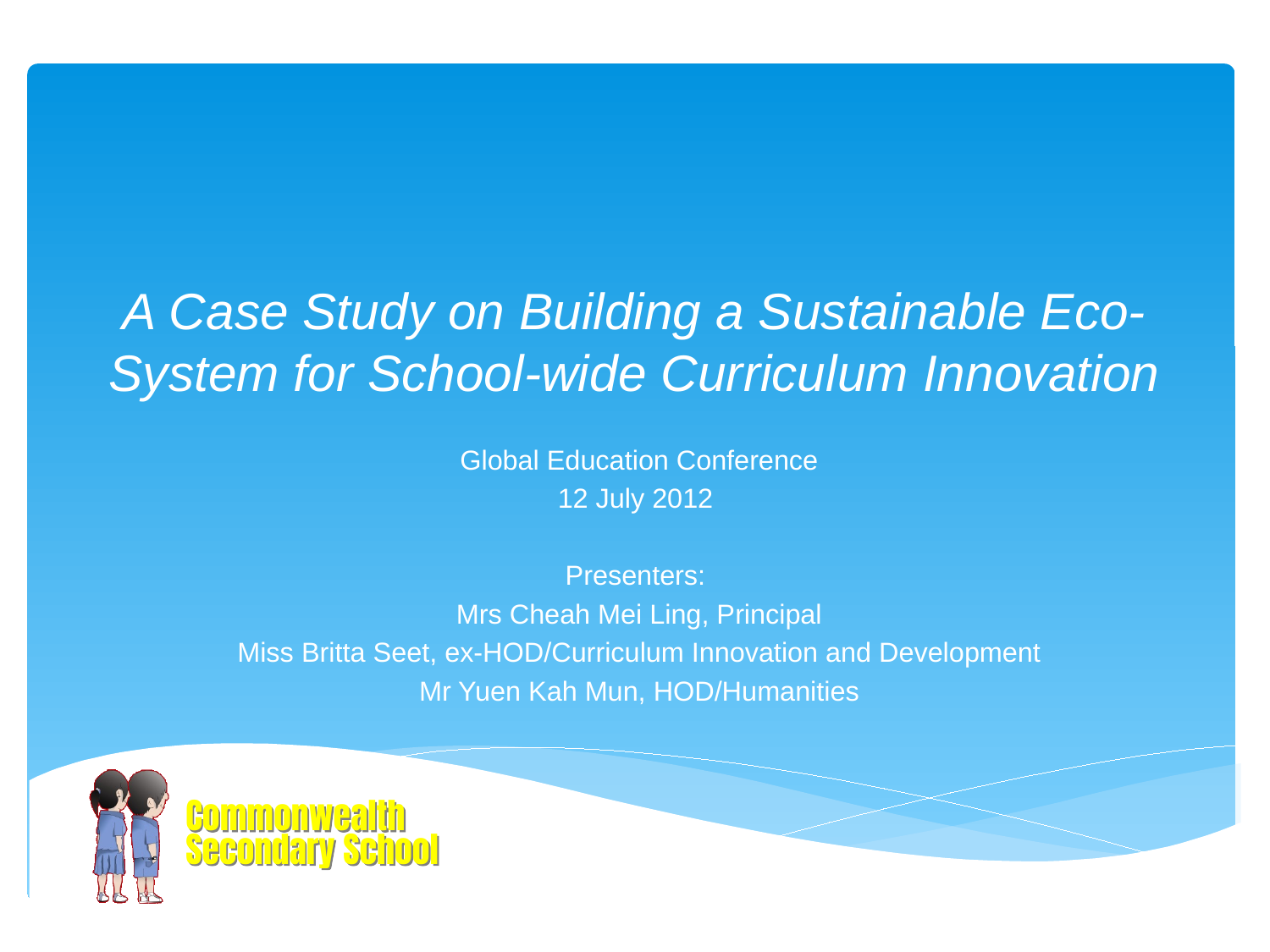

# A Case Study on Building a Sustainable Eco-System for School-wide Curriculum Innovation
Global Education Conference
12 July 2012

Presenters:
Mrs Cheah Mei Ling, Principal
Miss Britta Seet, ex-HOD/Curriculum Innovation and Development
Mr Yuen Kah Mun, HOD/Humanities